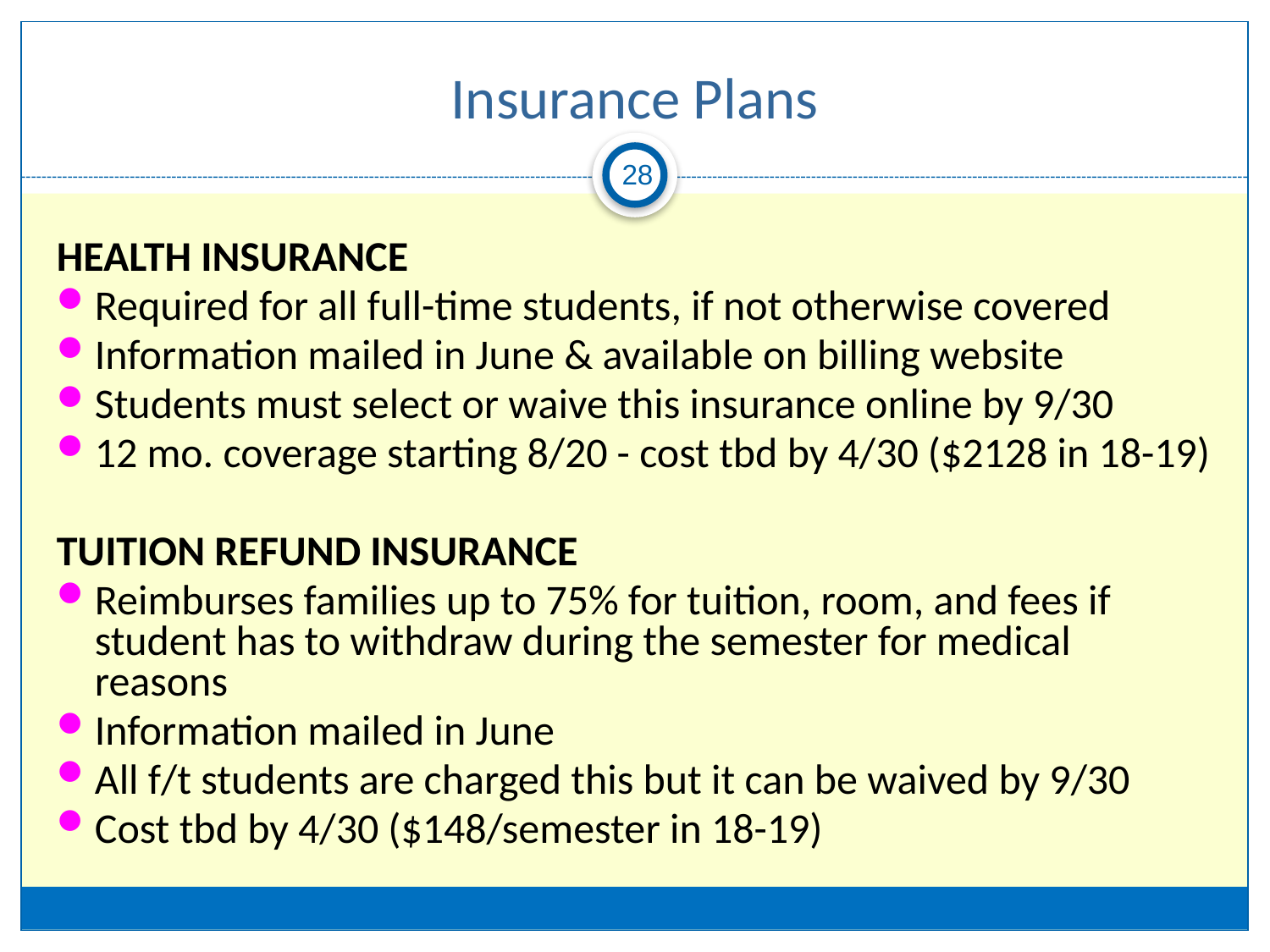

# Insurance Plans
28
HEALTH INSURANCE
Required for all full-time students, if not otherwise covered
Information mailed in June & available on billing website
Students must select or waive this insurance online by 9/30
12 mo. coverage starting 8/20 - cost tbd by 4/30 ($2128 in 18-19)

TUITION REFUND INSURANCE
Reimburses families up to 75% for tuition, room, and fees if student has to withdraw during the semester for medical reasons
Information mailed in June
All f/t students are charged this but it can be waived by 9/30
Cost tbd by 4/30 ($148/semester in 18-19)